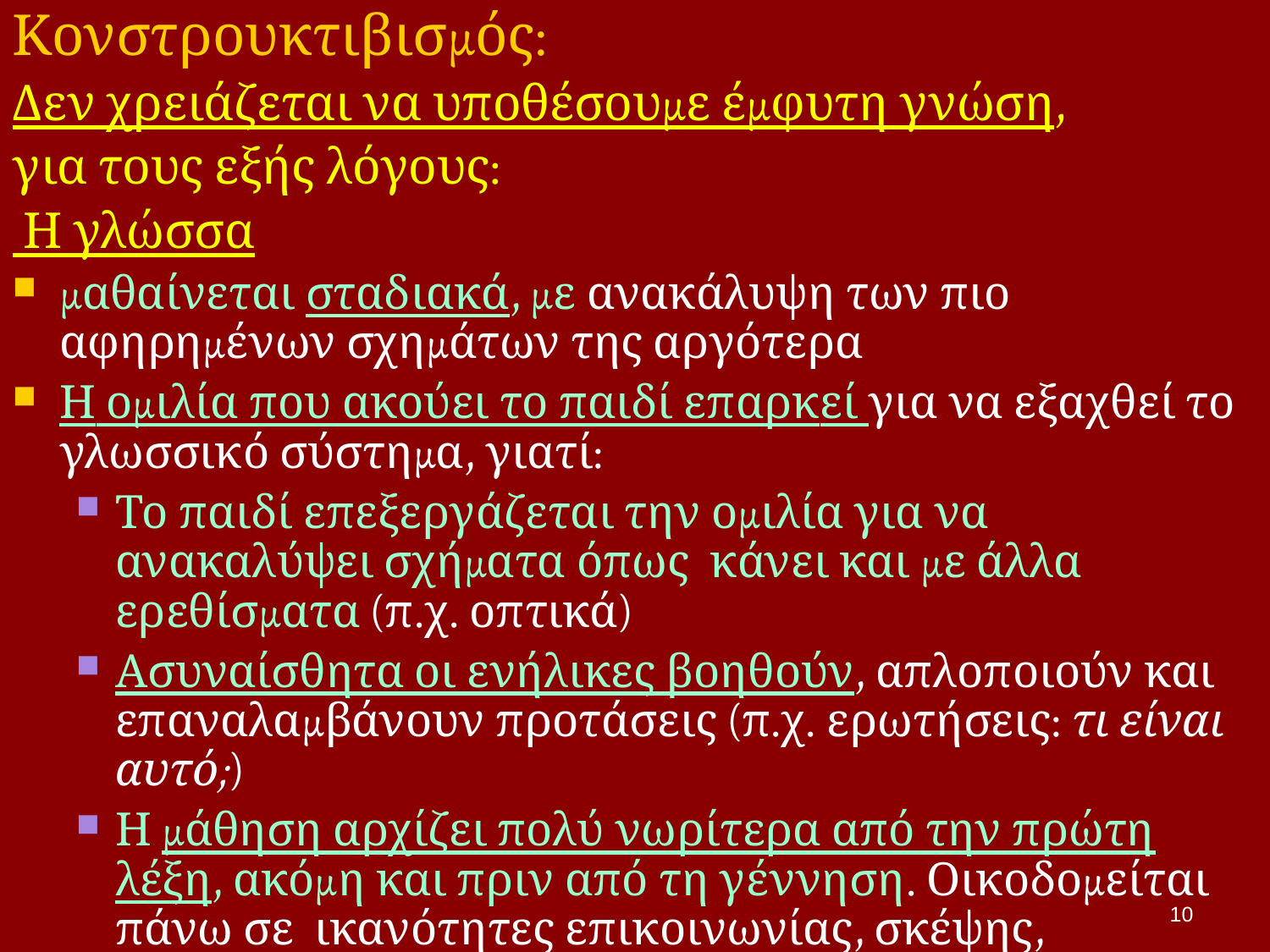

# Κονστρουκτιβισμός:
Δεν χρειάζεται να υποθέσουμε έμφυτη γνώση,
για τους εξής λόγους:
 Η γλώσσα
μαθαίνεται σταδιακά, με ανακάλυψη των πιο αφηρημένων σχημάτων της αργότερα
Η ομιλία που ακούει το παιδί επαρκεί για να εξαχθεί το γλωσσικό σύστημα, γιατί:
Το παιδί επεξεργάζεται την ομιλία για να ανακαλύψει σχήματα όπως  κάνει και με άλλα ερεθίσματα (π.χ. οπτικά)
Ασυναίσθητα οι ενήλικες βοηθούν, απλοποιούν και επαναλαμβάνουν προτάσεις (π.χ. ερωτήσεις: τι είναι αυτό;)
Η μάθηση αρχίζει πολύ νωρίτερα από την πρώτη λέξη, ακόμη και πριν από τη γέννηση. Οικοδομείται πάνω σε  ικανότητες επικοινωνίας, σκέψης, αντίληψης και άρθρωσης που ενυπάρχουν τον πρώτο χρόνο της ζωής.
10